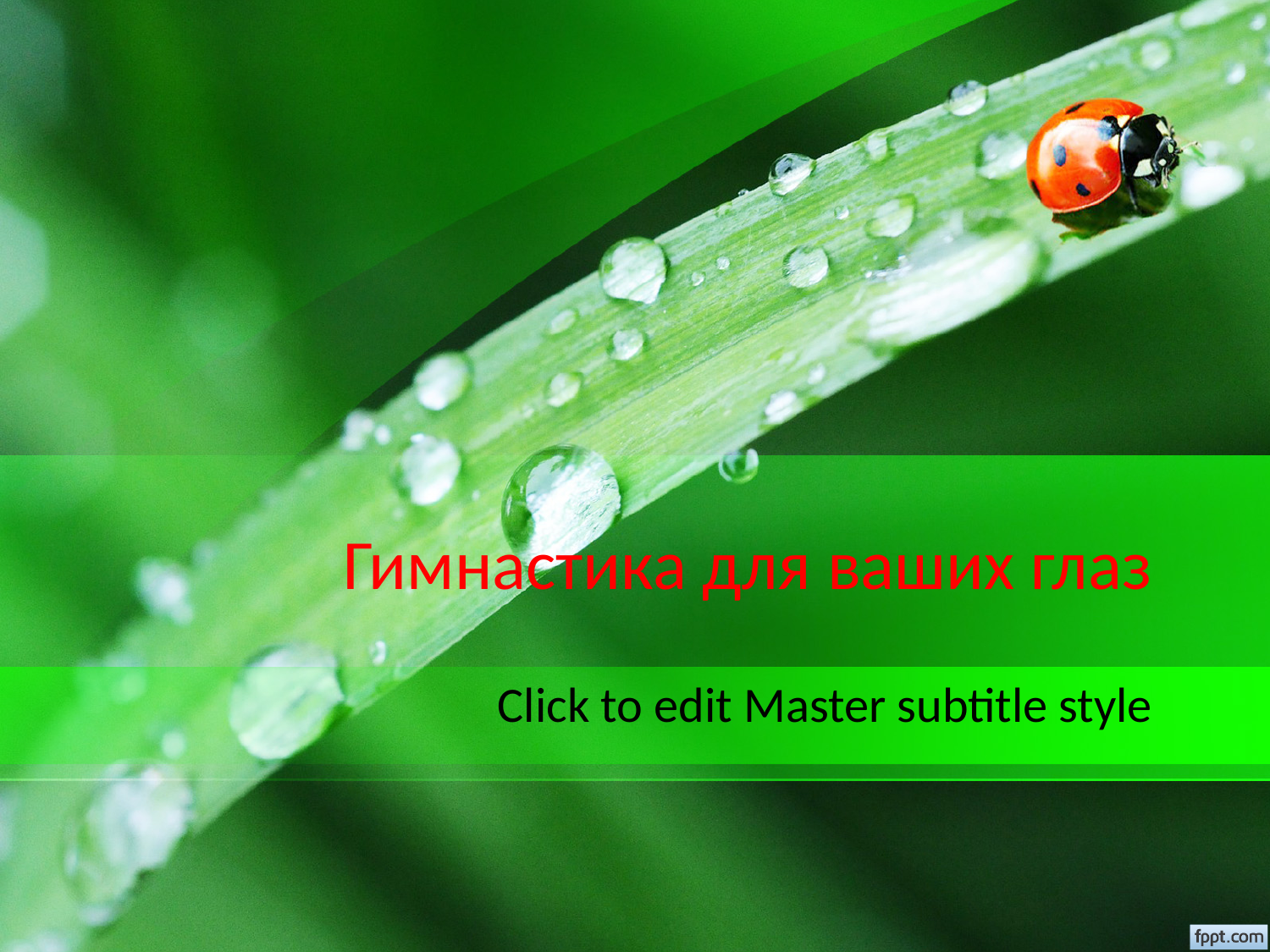

# Гимнастика для ваших глаз
Click to edit Master subtitle style